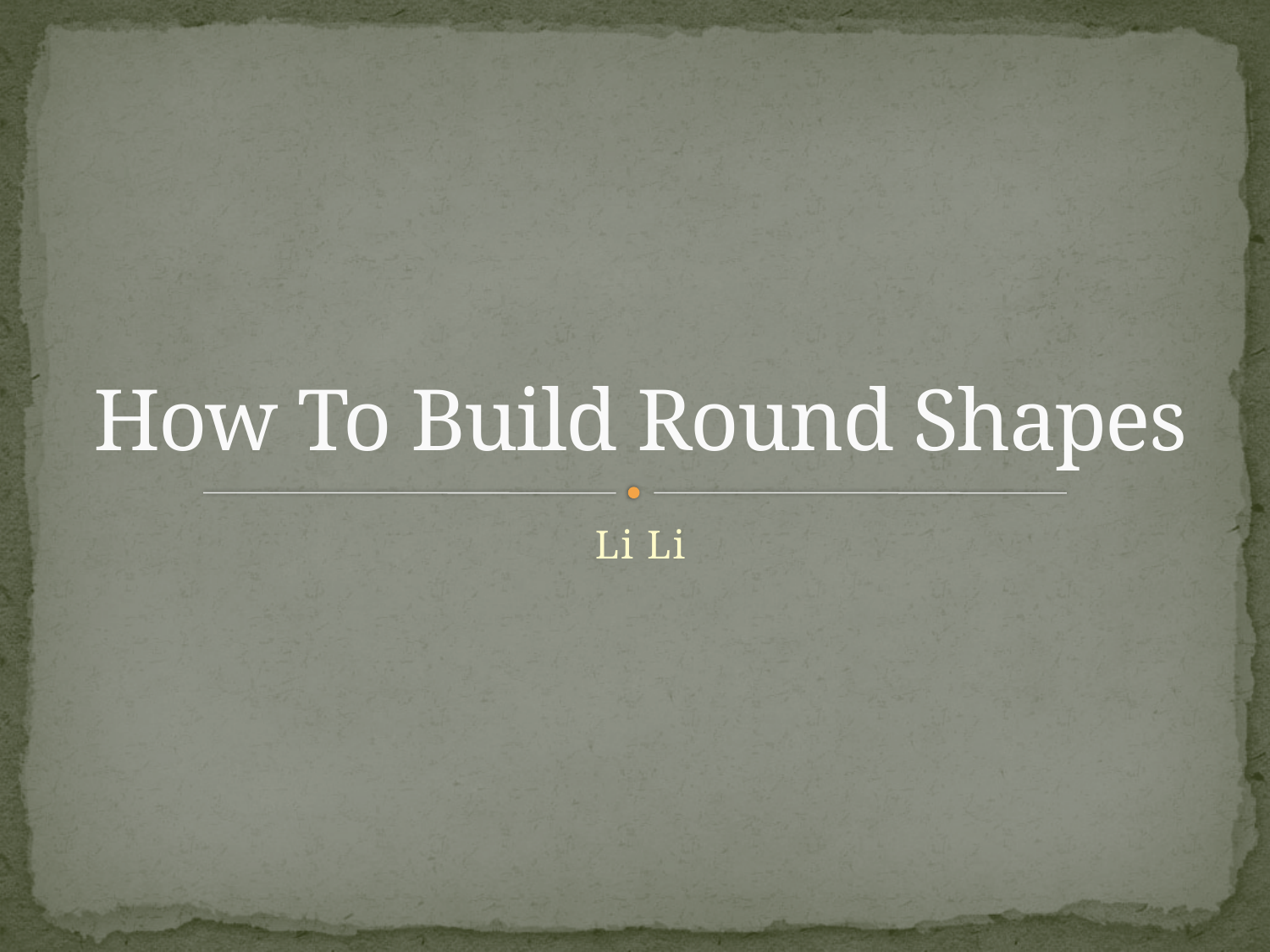

# How To Build Round Shapes
Li Li